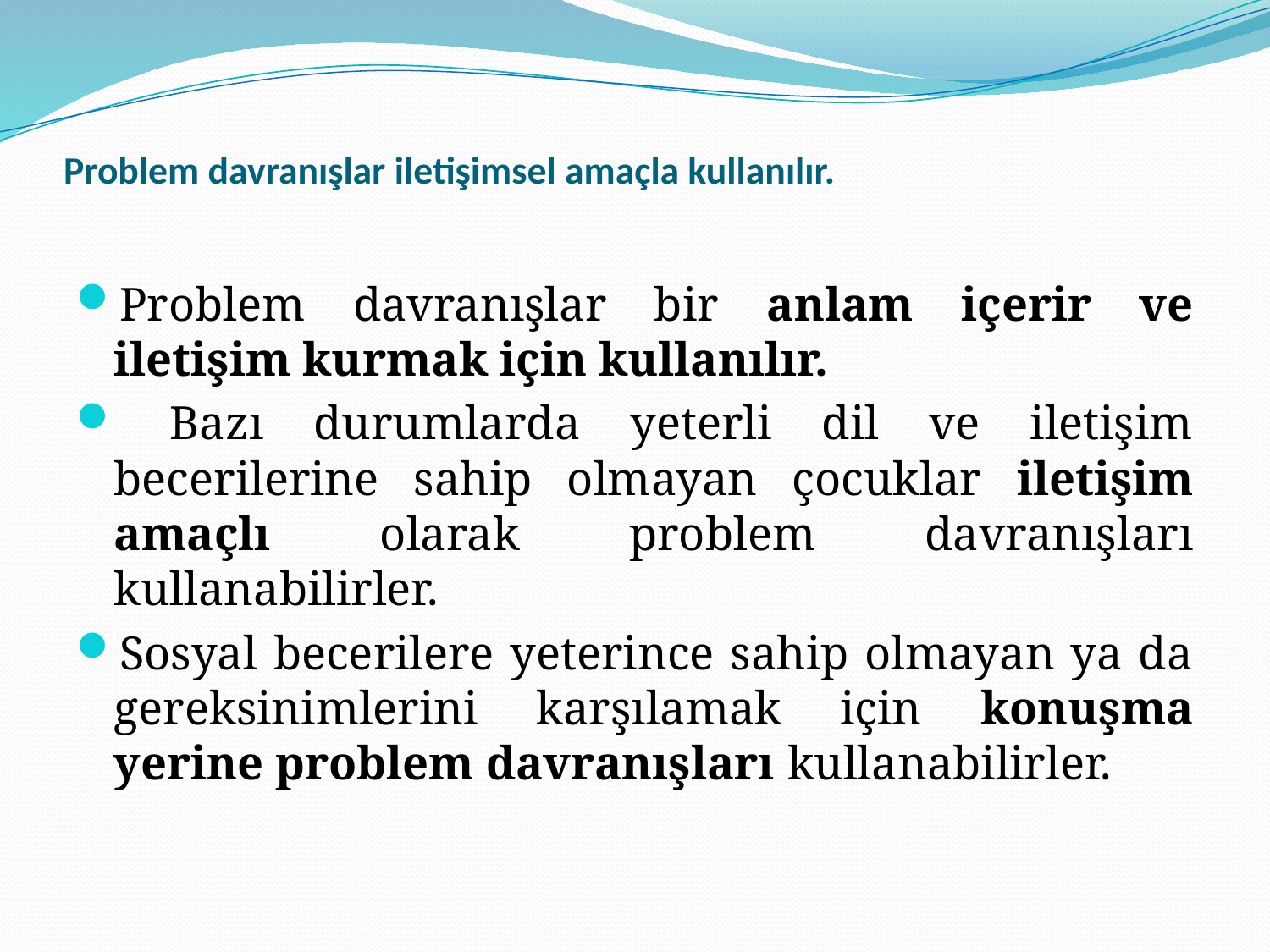

# Problem davranışlar iletişimsel amaçla kullanılır.
Problem davranışlar bir anlam içerir ve iletişim kurmak için kullanılır.
 Bazı durumlarda yeterli dil ve iletişim becerilerine sahip olmayan çocuklar iletişim amaçlı olarak problem davranışları kullanabilirler.
Sosyal becerilere yeterince sahip olmayan ya da gereksinimlerini karşılamak için konuşma yerine problem davranışları kullanabilirler.